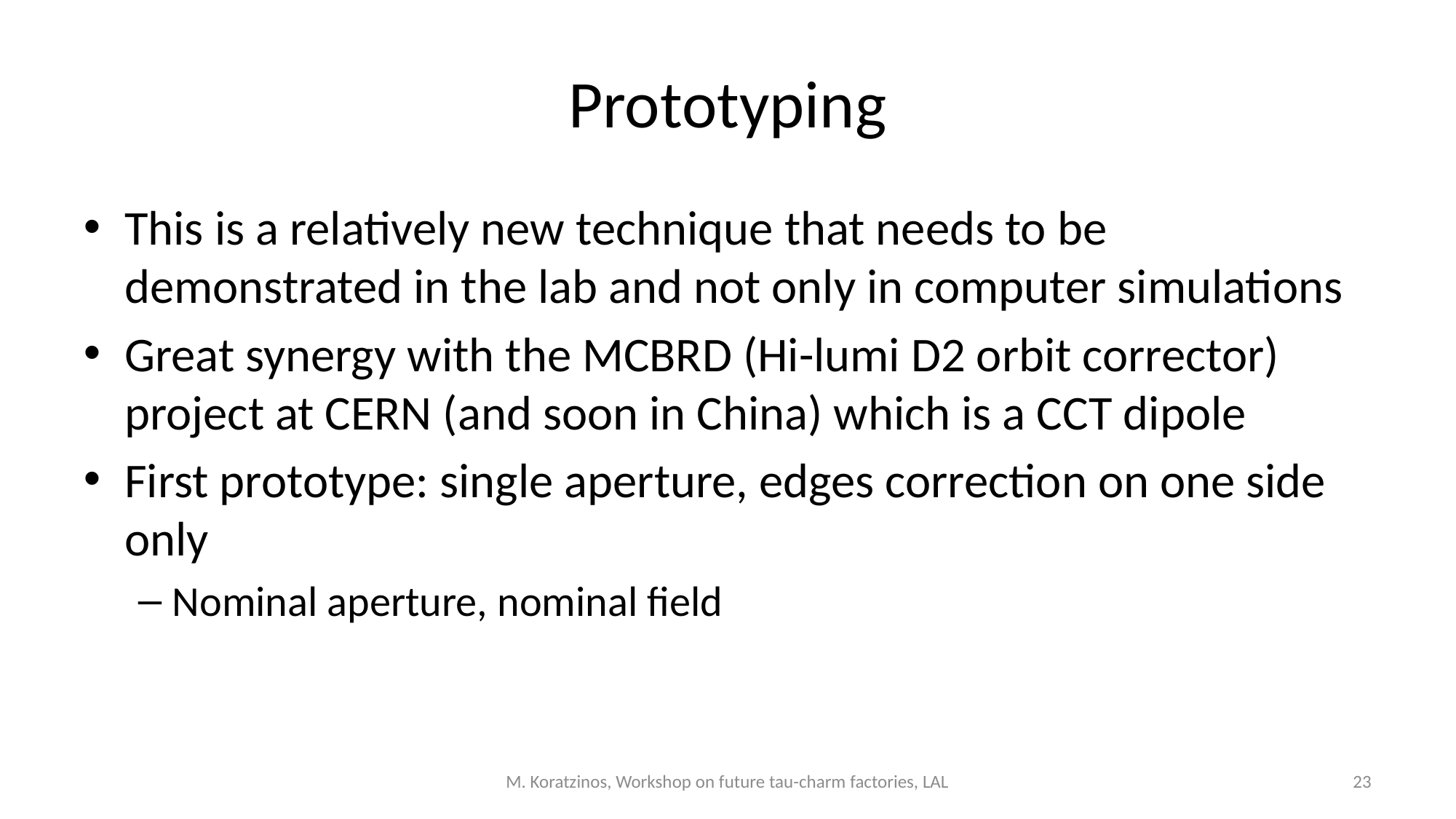

# Prototyping
This is a relatively new technique that needs to be demonstrated in the lab and not only in computer simulations
Great synergy with the MCBRD (Hi-lumi D2 orbit corrector) project at CERN (and soon in China) which is a CCT dipole
First prototype: single aperture, edges correction on one side only
Nominal aperture, nominal field
M. Koratzinos, Workshop on future tau-charm factories, LAL
23